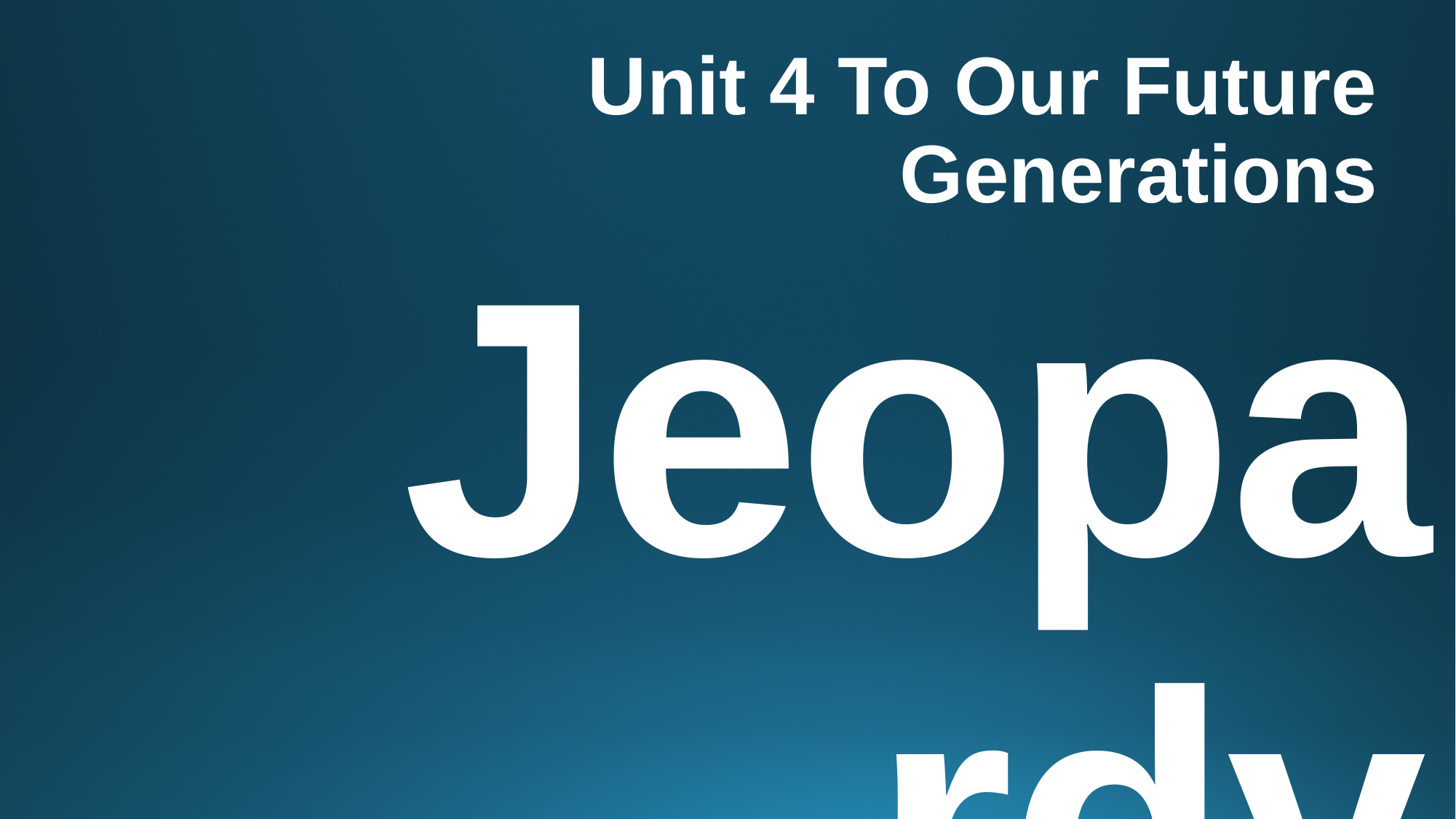

Unit 4 To Our Future Generations
# Jeopardy